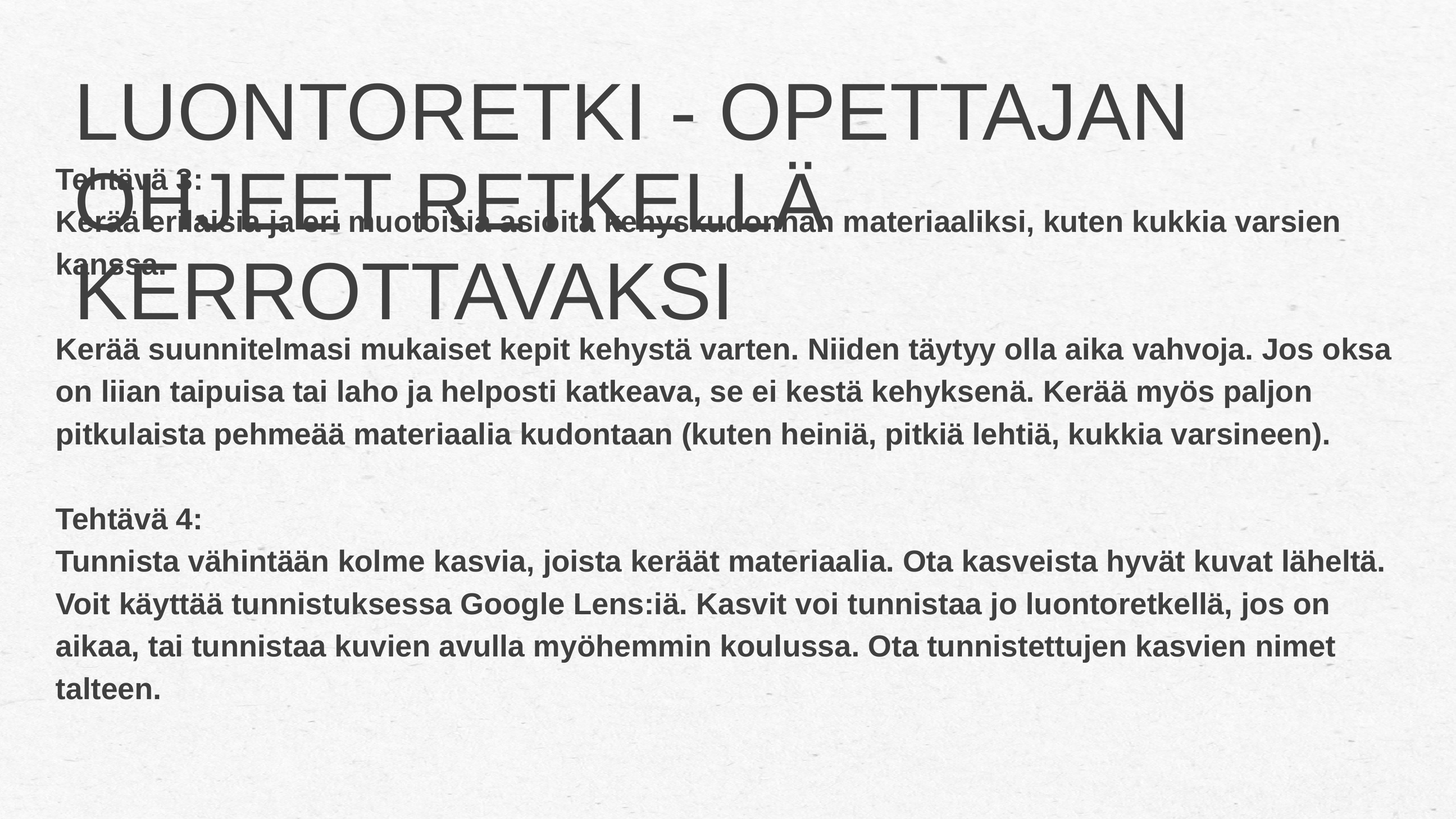

LUONTORETKI - OPETTAJAN OHJEET RETKELLÄ KERROTTAVAKSI
Tehtävä 3:
Kerää erilaisia ja eri muotoisia asioita kehyskudonnan materiaaliksi, kuten kukkia varsien kanssa.

Kerää suunnitelmasi mukaiset kepit kehystä varten. Niiden täytyy olla aika vahvoja. Jos oksa on liian taipuisa tai laho ja helposti katkeava, se ei kestä kehyksenä. Kerää myös paljon pitkulaista pehmeää materiaalia kudontaan (kuten heiniä, pitkiä lehtiä, kukkia varsineen).

Tehtävä 4:
Tunnista vähintään kolme kasvia, joista keräät materiaalia. Ota kasveista hyvät kuvat läheltä. Voit käyttää tunnistuksessa Google Lens:iä. Kasvit voi tunnistaa jo luontoretkellä, jos on aikaa, tai tunnistaa kuvien avulla myöhemmin koulussa. Ota tunnistettujen kasvien nimet talteen.